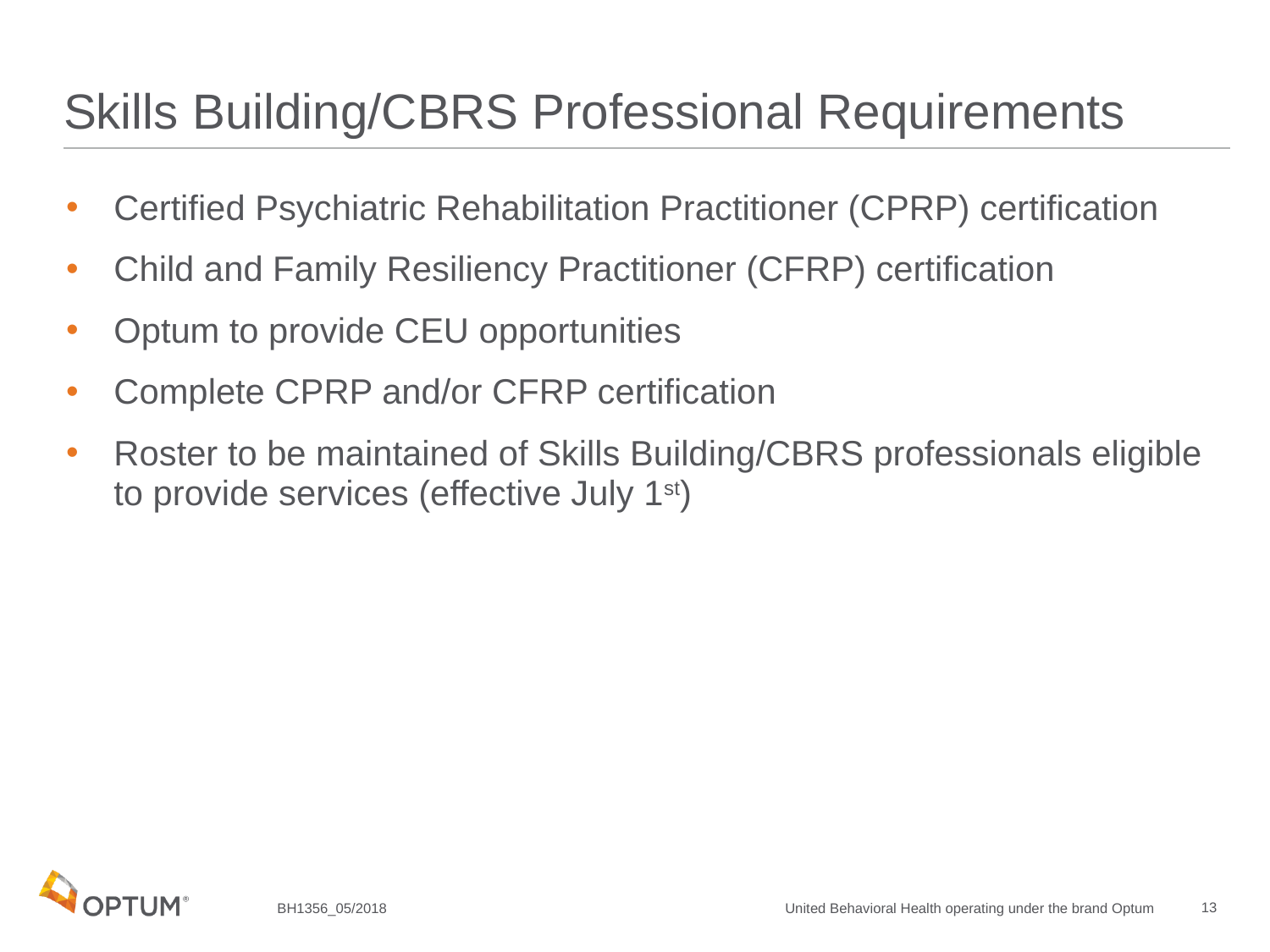

# Skills Building/CBRS Professional Requirements
Certified Psychiatric Rehabilitation Practitioner (CPRP) certification
Child and Family Resiliency Practitioner (CFRP) certification
Optum to provide CEU opportunities
Complete CPRP and/or CFRP certification
Roster to be maintained of Skills Building/CBRS professionals eligible to provide services (effective July 1st)

13